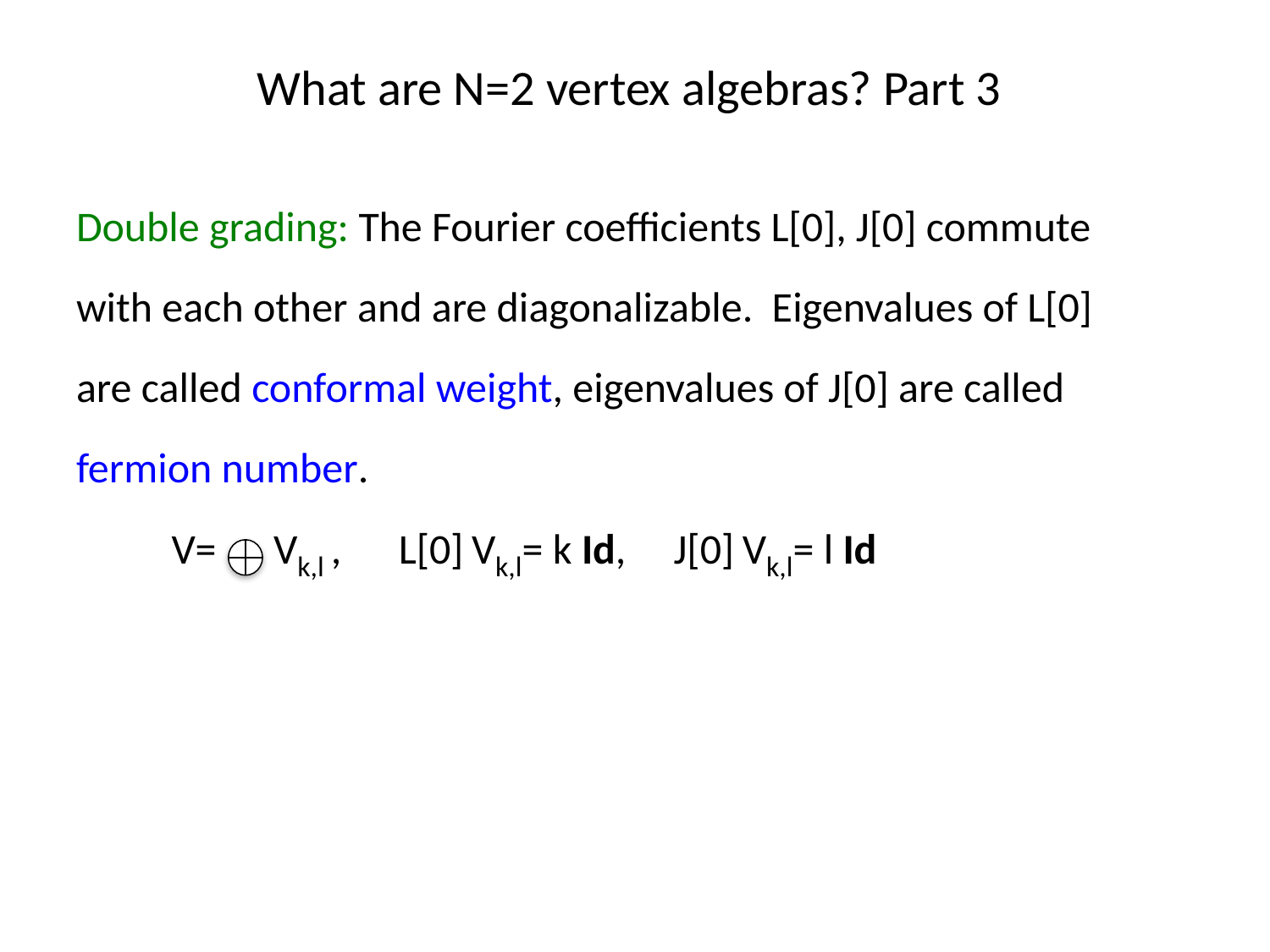

# What are N=2 vertex algebras? Part 3

Double grading: The Fourier coefficients L[0], J[0] commute
with each other and are diagonalizable.  Eigenvalues of L[0]
are called conformal weight, eigenvalues of J[0] are called
fermion number.
          V=      Vk,l ,      L[0] Vk,l= k Id,     J[0] Vk,l= l Id